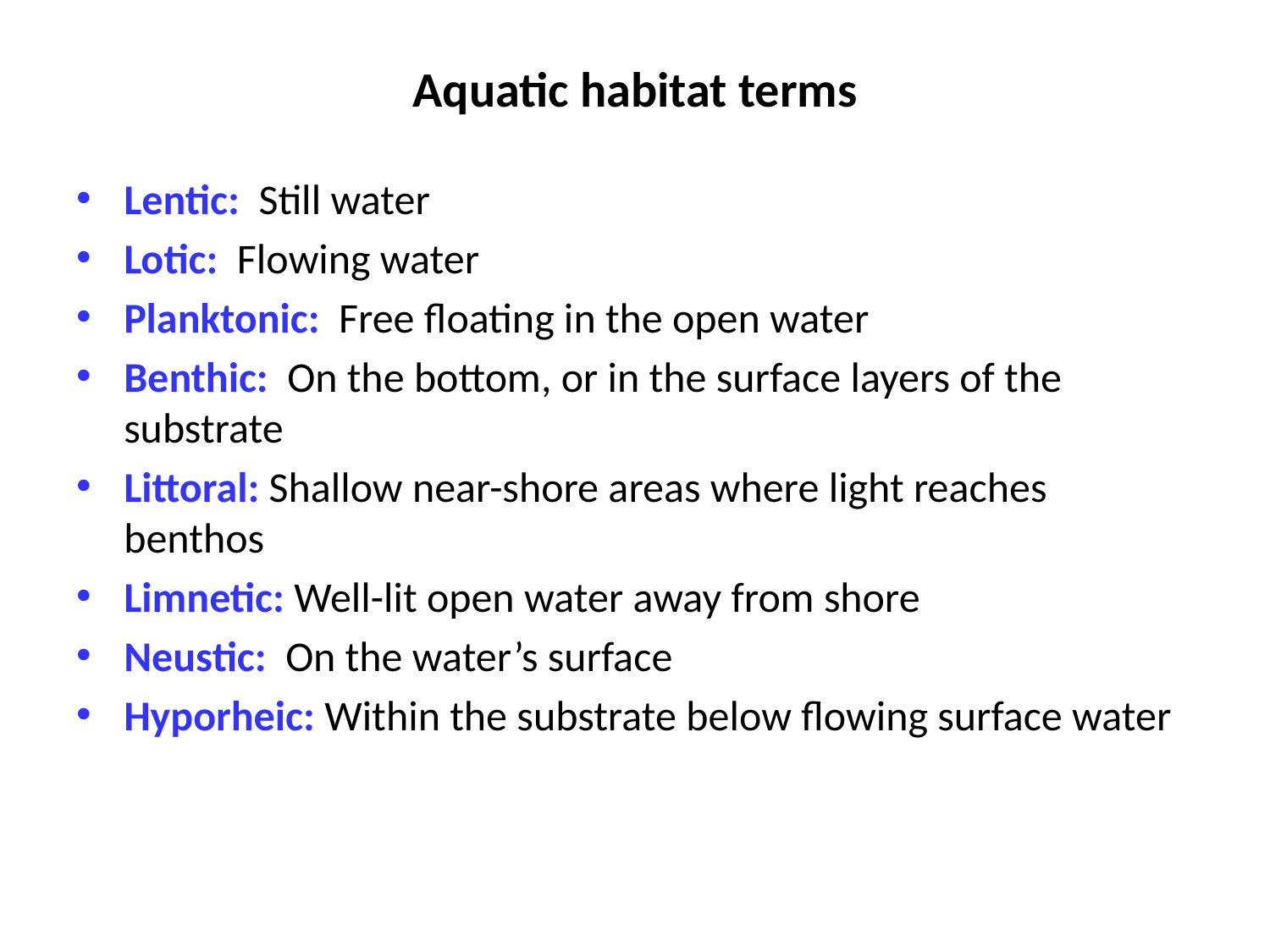

# Aquatic habitat terms
Lentic:  Still water
Lotic:  Flowing water
Planktonic:  Free floating in the open water
Benthic:  On the bottom, or in the surface layers of the substrate
Littoral: Shallow near-shore areas where light reaches benthos
Limnetic: Well-lit open water away from shore
Neustic:  On the water’s surface
Hyporheic: Within the substrate below flowing surface water